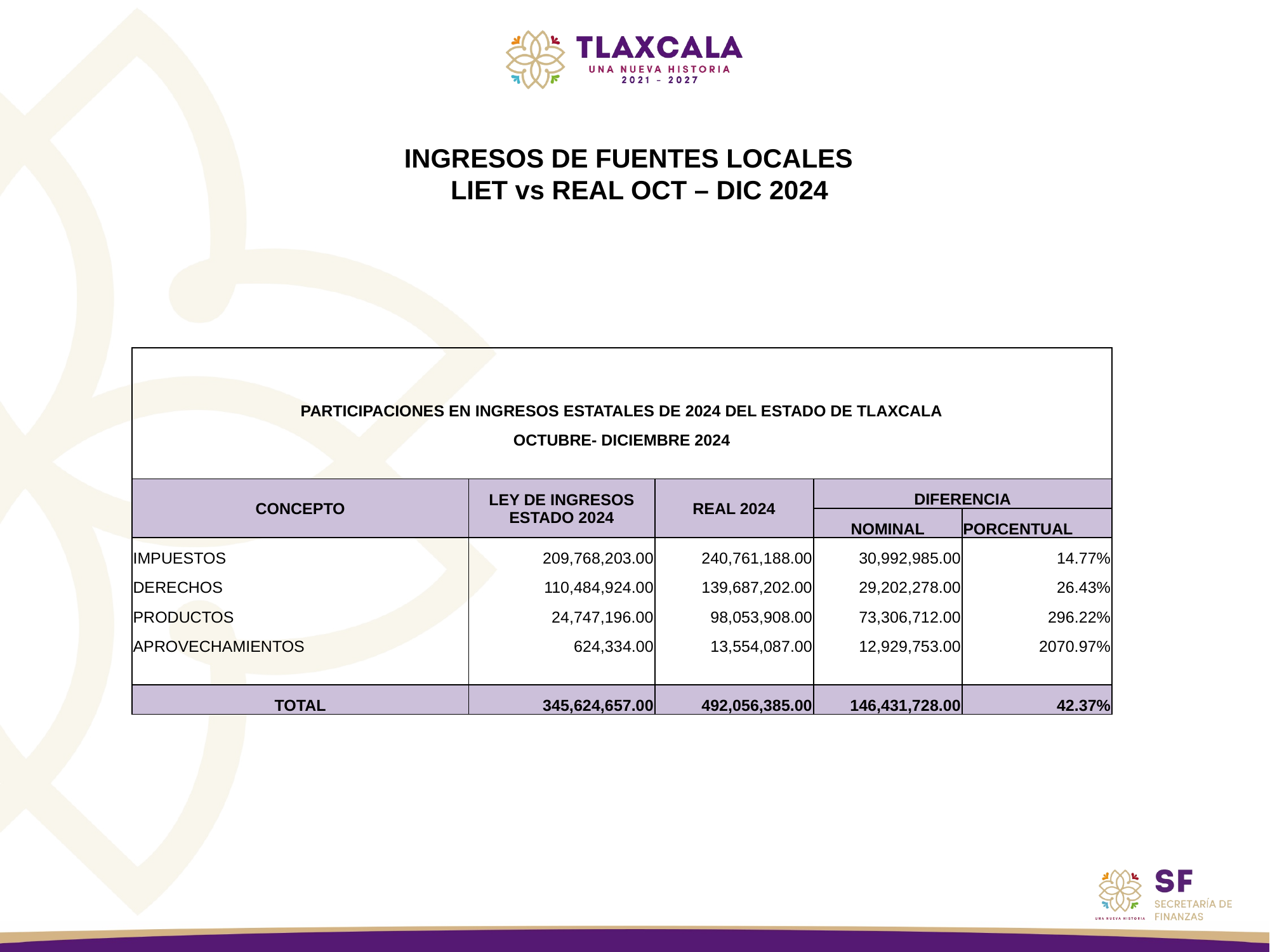

INGRESOS DE FUENTES LOCALES
LIET vs REAL OCT – DIC 2024
|  |  |  |  |  |
| --- | --- | --- | --- | --- |
| PARTICIPACIONES EN INGRESOS ESTATALES DE 2024 DEL ESTADO DE TLAXCALA |  |  |  |  |
| OCTUBRE- DICIEMBRE 2024 |  |  |  |  |
|  |  |  |  |  |
| CONCEPTO | LEY DE INGRESOS ESTADO 2024 | REAL 2024 | DIFERENCIA |  |
|  |  |  | NOMINAL | PORCENTUAL |
| IMPUESTOS | 209,768,203.00 | 240,761,188.00 | 30,992,985.00 | 14.77% |
| DERECHOS | 110,484,924.00 | 139,687,202.00 | 29,202,278.00 | 26.43% |
| PRODUCTOS | 24,747,196.00 | 98,053,908.00 | 73,306,712.00 | 296.22% |
| APROVECHAMIENTOS | 624,334.00 | 13,554,087.00 | 12,929,753.00 | 2070.97% |
|  |  |  |  |  |
| TOTAL | 345,624,657.00 | 492,056,385.00 | 146,431,728.00 | 42.37% |